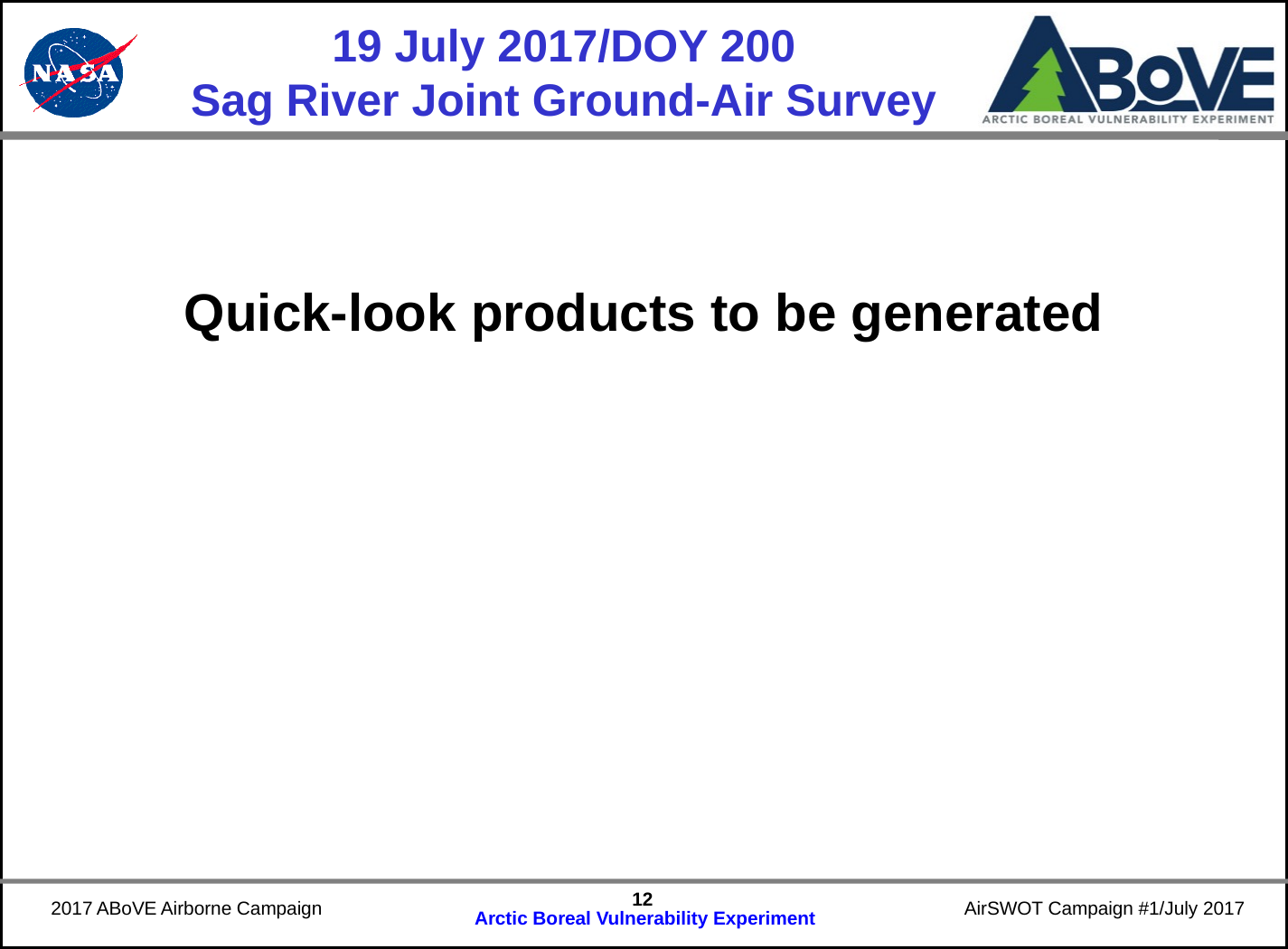

# 19 July 2017/DOY 200 Sag River Joint Ground-Air Survey
Quick-look products to be generated